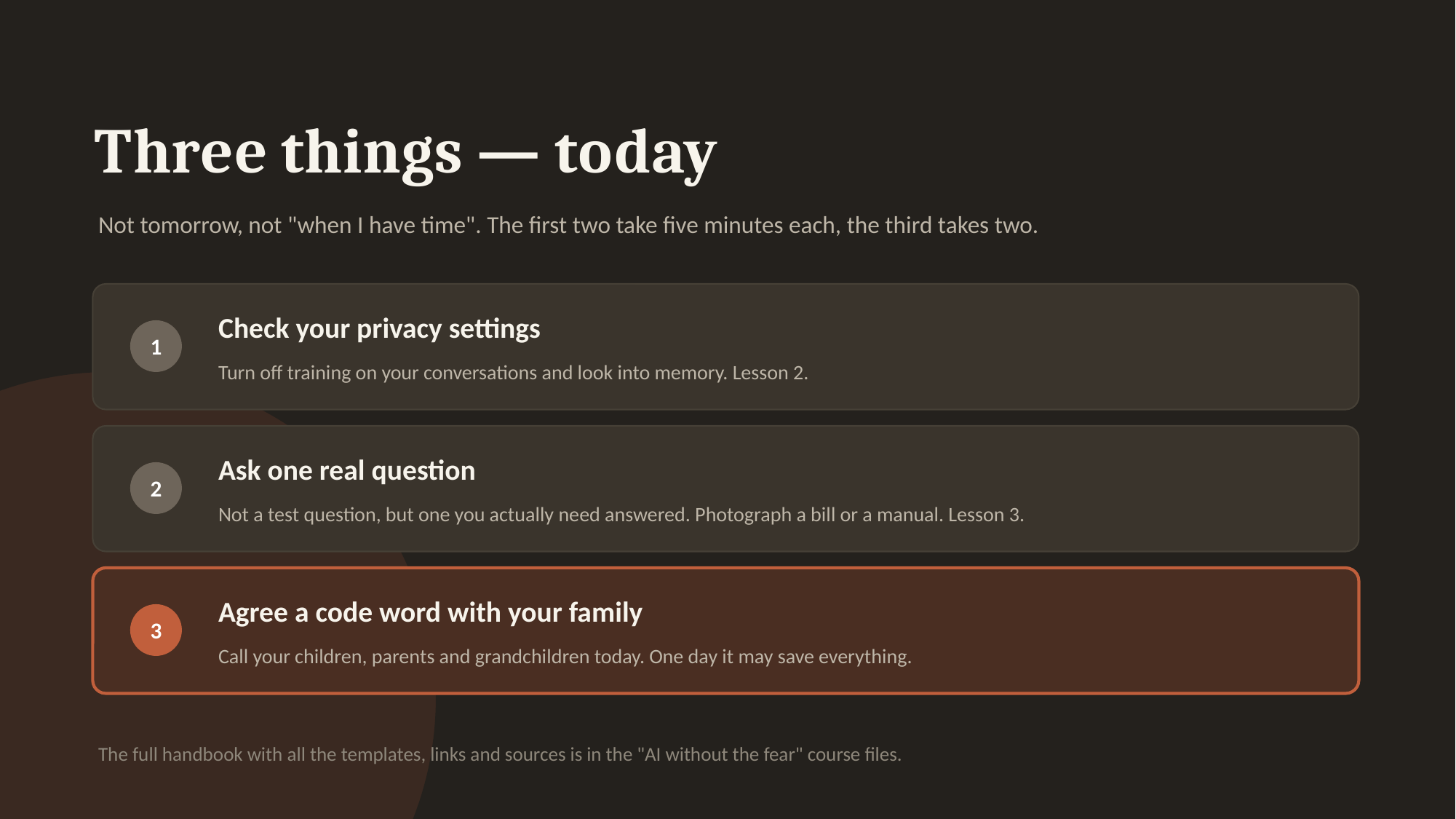

Three things — today
Not tomorrow, not "when I have time". The first two take five minutes each, the third takes two.

Check your privacy settings

1
Turn off training on your conversations and look into memory. Lesson 2.

Ask one real question

2
Not a test question, but one you actually need answered. Photograph a bill or a manual. Lesson 3.

Agree a code word with your family

3
Call your children, parents and grandchildren today. One day it may save everything.
The full handbook with all the templates, links and sources is in the "AI without the fear" course files.